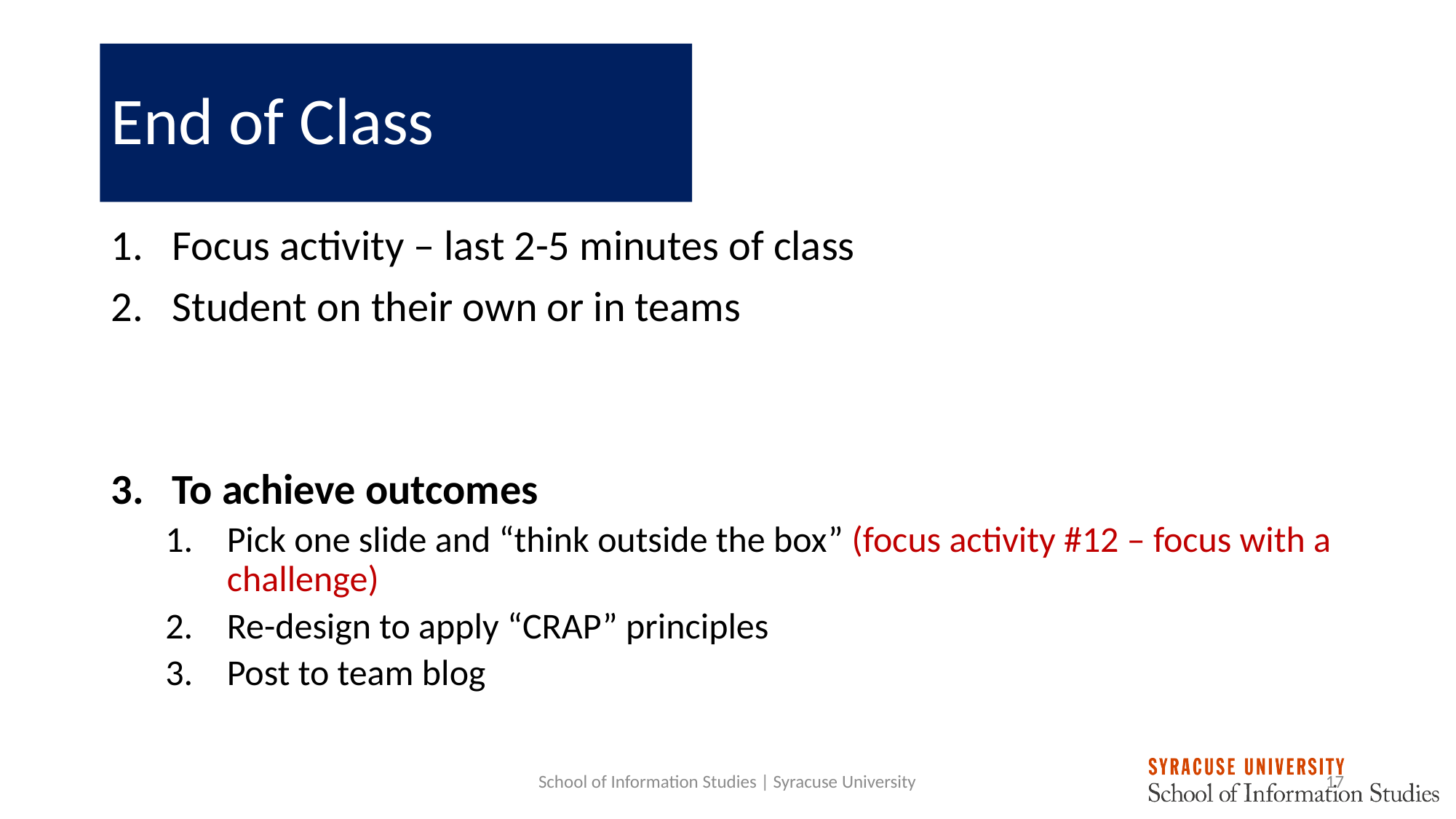

# End of Class
Focus activity – last 2-5 minutes of class
Student on their own or in teams

To achieve outcomes
Pick one slide and “think outside the box” (focus activity #12 – focus with a challenge)
Re-design to apply “CRAP” principles
Post to team blog
School of Information Studies | Syracuse University
17